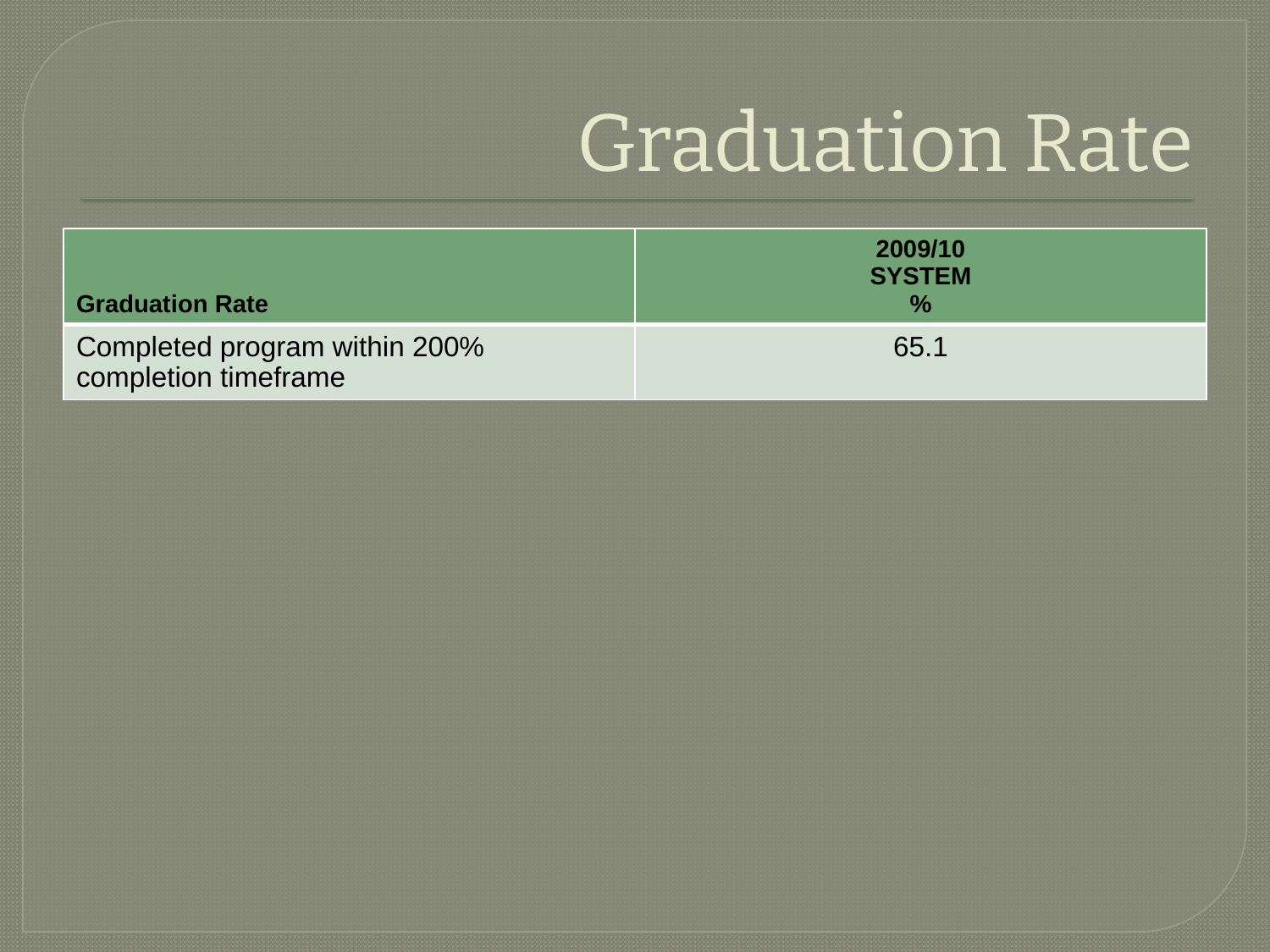

# Graduation Rate
| Graduation Rate | 2009/10 SYSTEM % |
| --- | --- |
| Completed program within 200% completion timeframe | 65.1 |